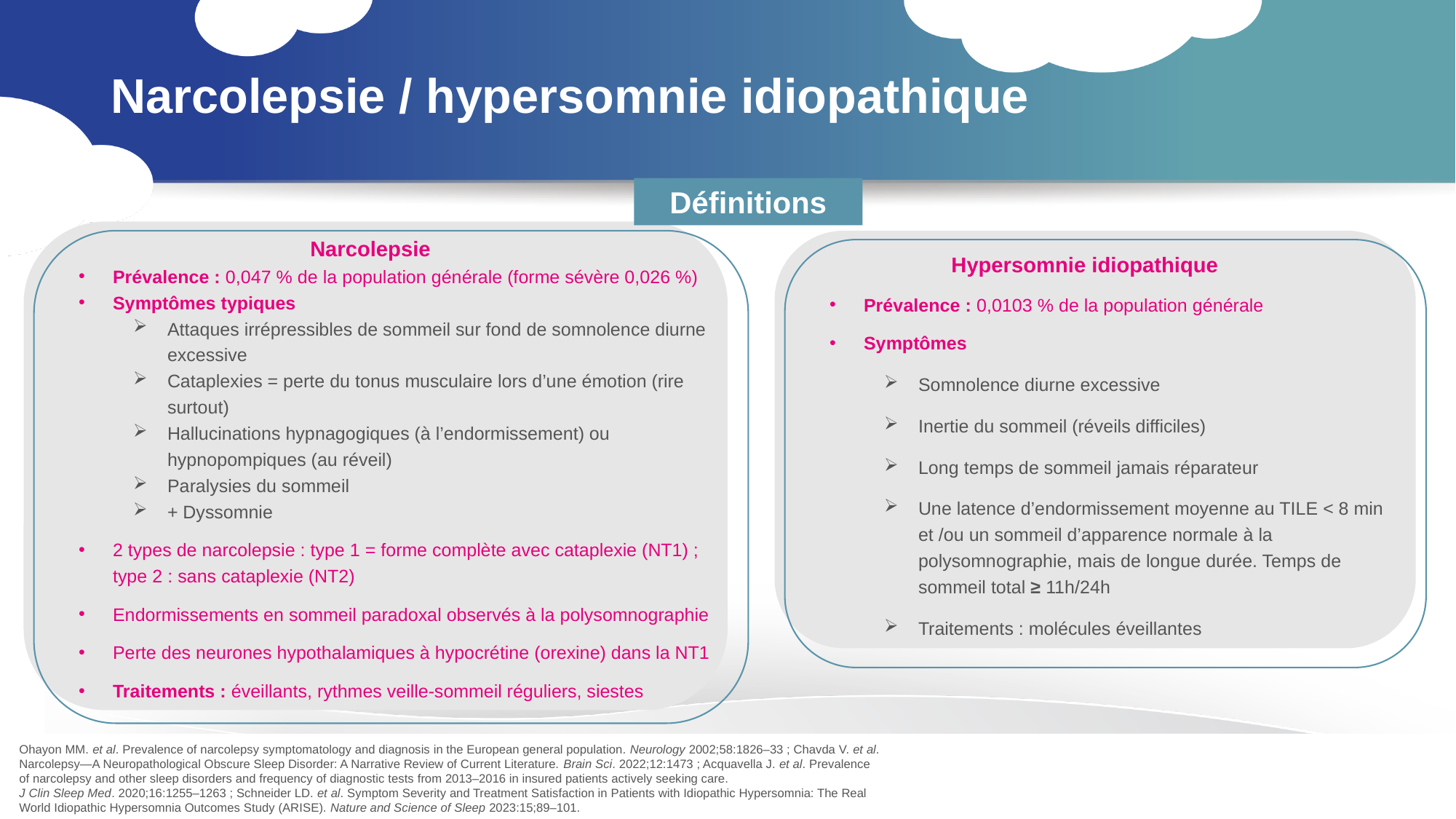

# Narcolepsie / hypersomnie idiopathique
Définitions

Narcolepsie
Prévalence : 0,047 % de la population générale (forme sévère 0,026 %)
Symptômes typiques
Attaques irrépressibles de sommeil sur fond de somnolence diurne excessive
Cataplexies = perte du tonus musculaire lors d’une émotion (rire surtout)
Hallucinations hypnagogiques (à l’endormissement) ou hypnopompiques (au réveil)
Paralysies du sommeil
+ Dyssomnie
2 types de narcolepsie : type 1 = forme complète avec cataplexie (NT1) ;
type 2 : sans cataplexie (NT2)
Endormissements en sommeil paradoxal observés à la polysomnographie
Perte des neurones hypothalamiques à hypocrétine (orexine) dans la NT1
Traitements : éveillants, rythmes veille-sommeil réguliers, siestes

Hypersomnie idiopathique
Prévalence : 0,0103 % de la population générale
Symptômes
Somnolence diurne excessive
Inertie du sommeil (réveils difficiles)
Long temps de sommeil jamais réparateur
Une latence d’endormissement moyenne au TILE < 8 min et /ou un sommeil d’apparence normale à la polysomnographie, mais de longue durée. Temps de sommeil total ≥ 11h/24h
Traitements : molécules éveillantes
Ohayon MM. et al. Prevalence of narcolepsy symptomatology and diagnosis in the European general population. Neurology 2002;58:1826–33 ; Chavda V. et al. Narcolepsy—A Neuropathological Obscure Sleep Disorder: A Narrative Review of Current Literature. Brain Sci. 2022;12:1473 ; Acquavella J. et al. Prevalence of narcolepsy and other sleep disorders and frequency of diagnostic tests from 2013–2016 in insured patients actively seeking care.
J Clin Sleep Med. 2020;16:1255–1263 ; Schneider LD. et al. Symptom Severity and Treatment Satisfaction in Patients with Idiopathic Hypersomnia: The Real World Idiopathic Hypersomnia Outcomes Study (ARISE). Nature and Science of Sleep 2023:15;89–101.